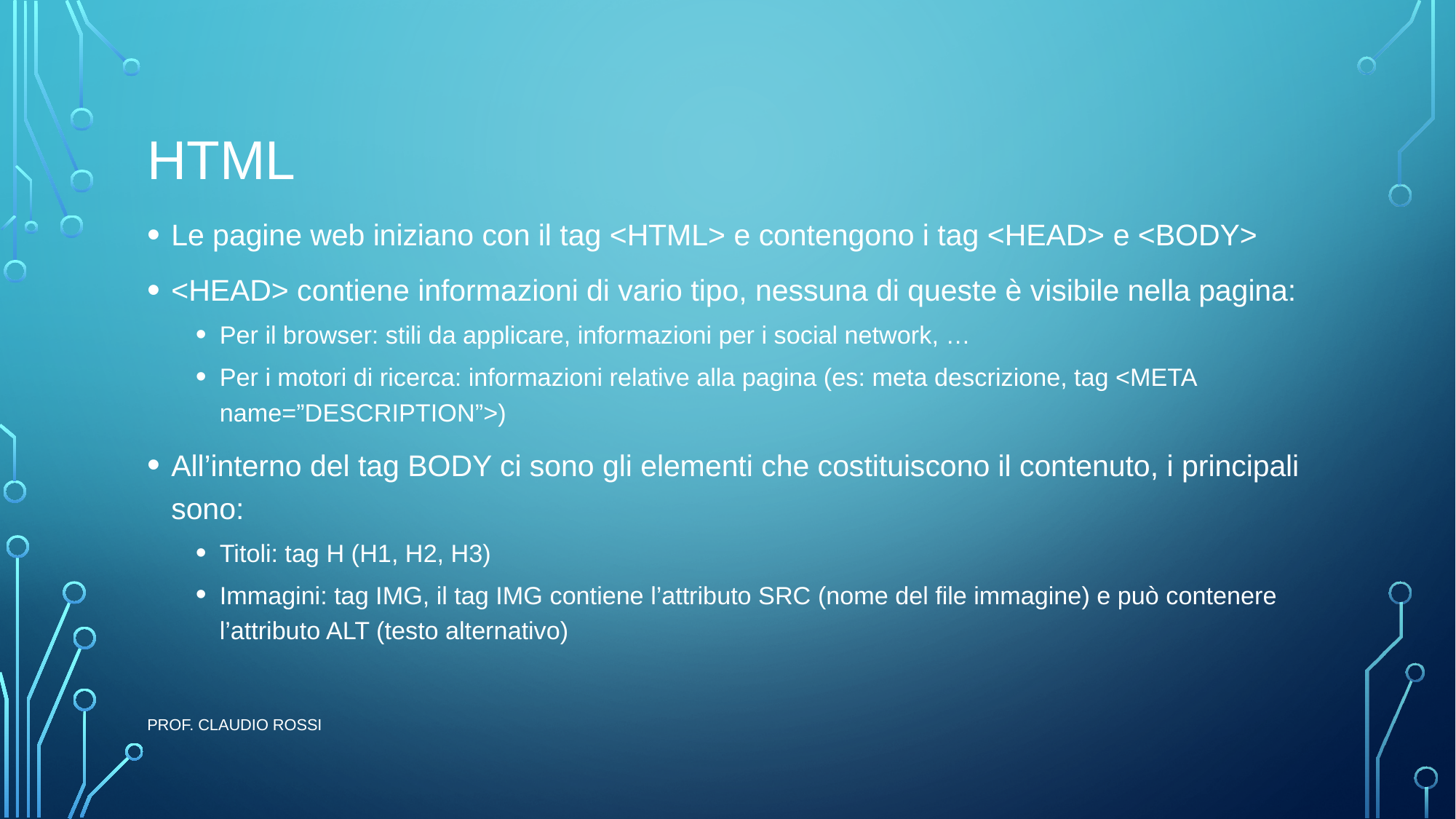

# HTML
Le pagine web iniziano con il tag <HTML> e contengono i tag <HEAD> e <BODY>
<HEAD> contiene informazioni di vario tipo, nessuna di queste è visibile nella pagina:
Per il browser: stili da applicare, informazioni per i social network, …
Per i motori di ricerca: informazioni relative alla pagina (es: meta descrizione, tag <META name=”DESCRIPTION”>)
All’interno del tag BODY ci sono gli elementi che costituiscono il contenuto, i principali sono:
Titoli: tag H (H1, H2, H3)
Immagini: tag IMG, il tag IMG contiene l’attributo SRC (nome del file immagine) e può contenere l’attributo ALT (testo alternativo)

prof. Claudio Rossi